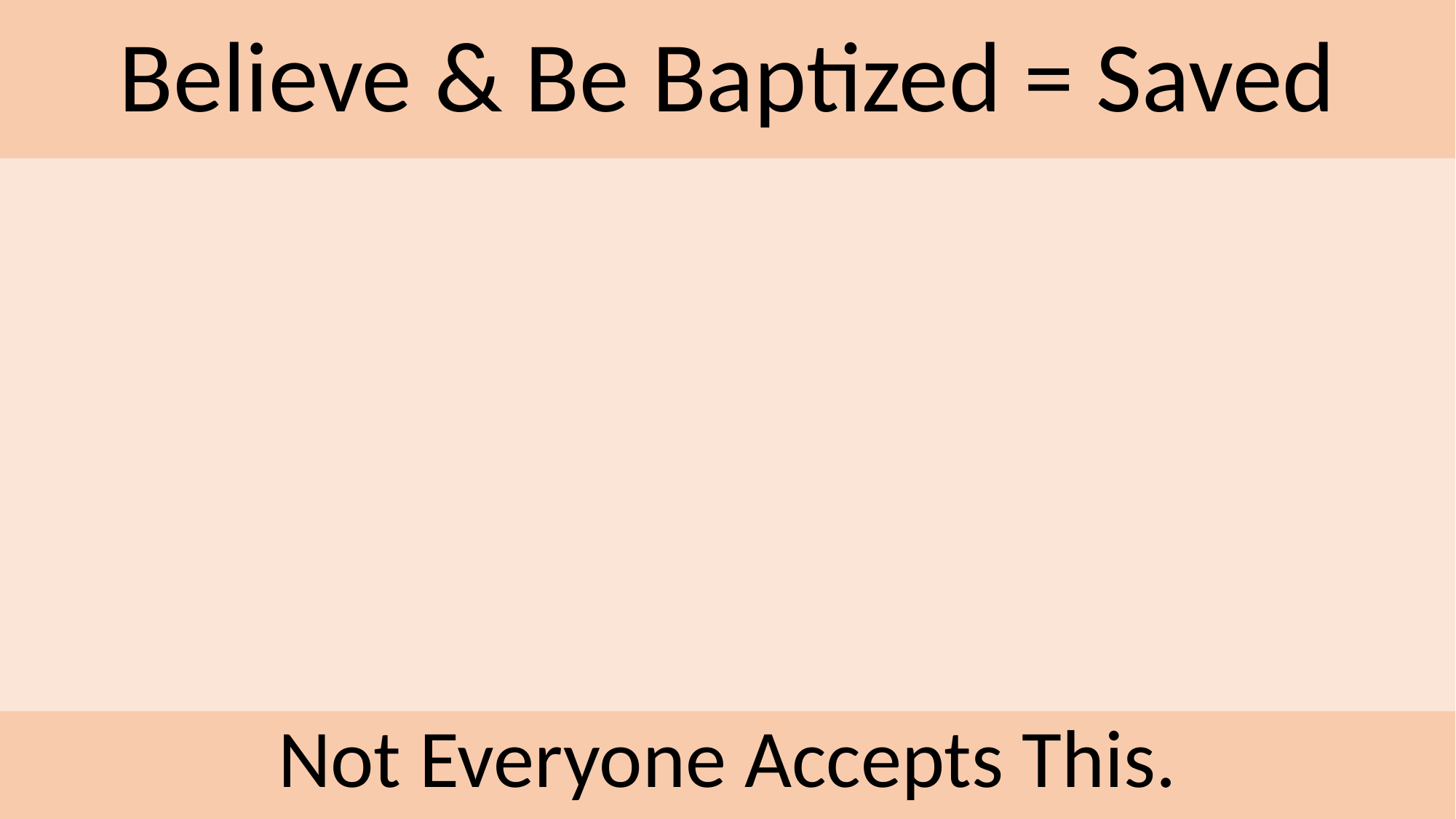

# Believe & Be Baptized = Saved
Not Everyone Accepts This.